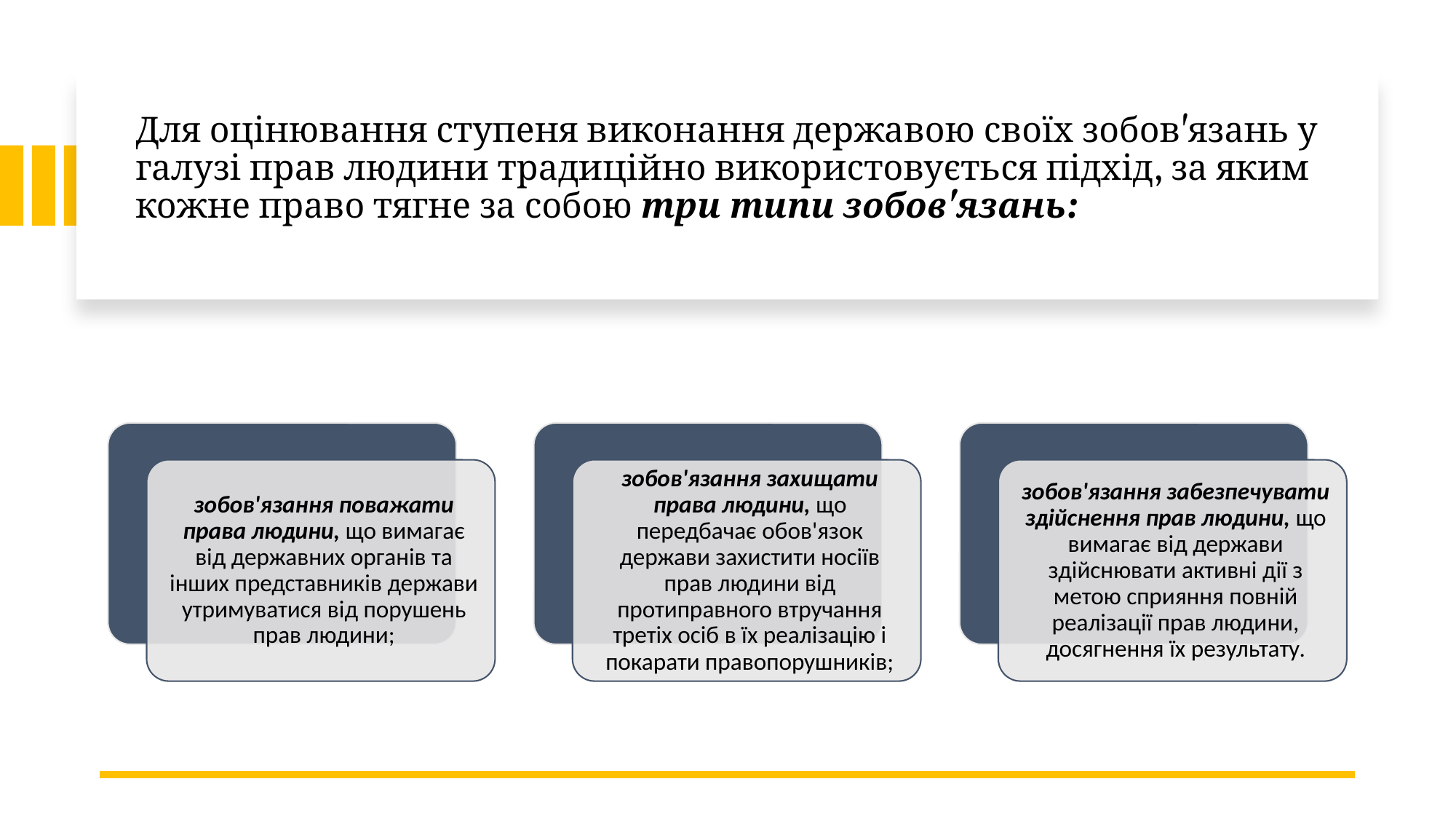

# Для оцінювання ступеня виконання державою своїх зобов'язань у галузі прав людини традиційно використовується підхід, за яким кожне право тягне за собою три типи зобов'язань:

зобов'язання поважати права людини, що вимагає від державних органів та інших представників держави утримуватися від порушень прав людини;
зобов'язання захищати права людини, що передбачає обов'язок держави захистити носіїв прав людини від протиправного втручання третіх осіб в їх реалізацію і покарати правопорушників;
зобов'язання забезпечувати здійснення прав людини, що вимагає від держави здійснювати активні дії з метою сприяння повній реалізації прав людини, досягнення їх результату.